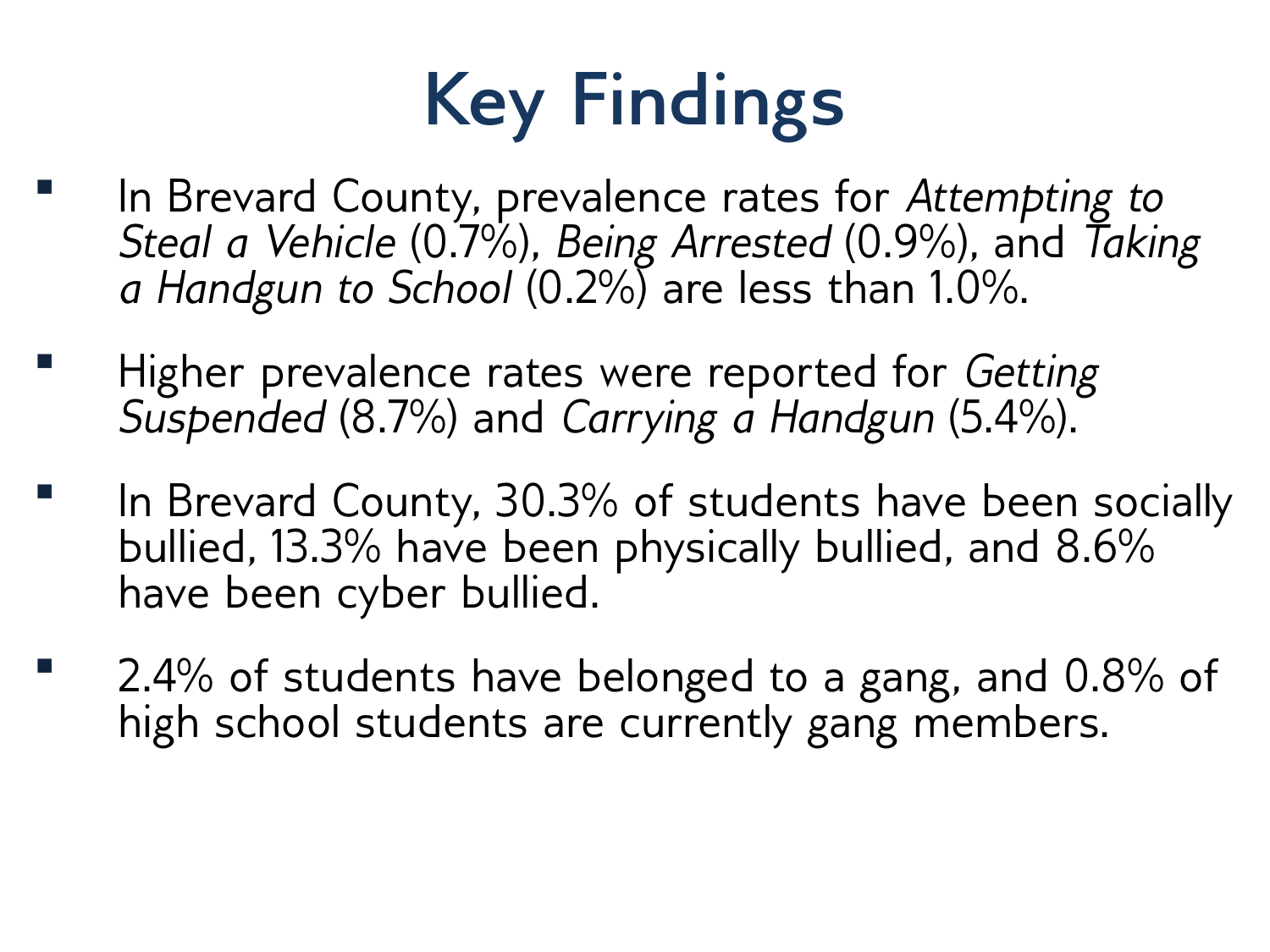

Key Findings
In Brevard County, prevalence rates for Attempting to Steal a Vehicle (0.7%), Being Arrested (0.9%), and Taking a Handgun to School (0.2%) are less than 1.0%.
Higher prevalence rates were reported for Getting Suspended (8.7%) and Carrying a Handgun (5.4%).
In Brevard County, 30.3% of students have been socially bullied, 13.3% have been physically bullied, and 8.6% have been cyber bullied.
2.4% of students have belonged to a gang, and 0.8% of high school students are currently gang members.